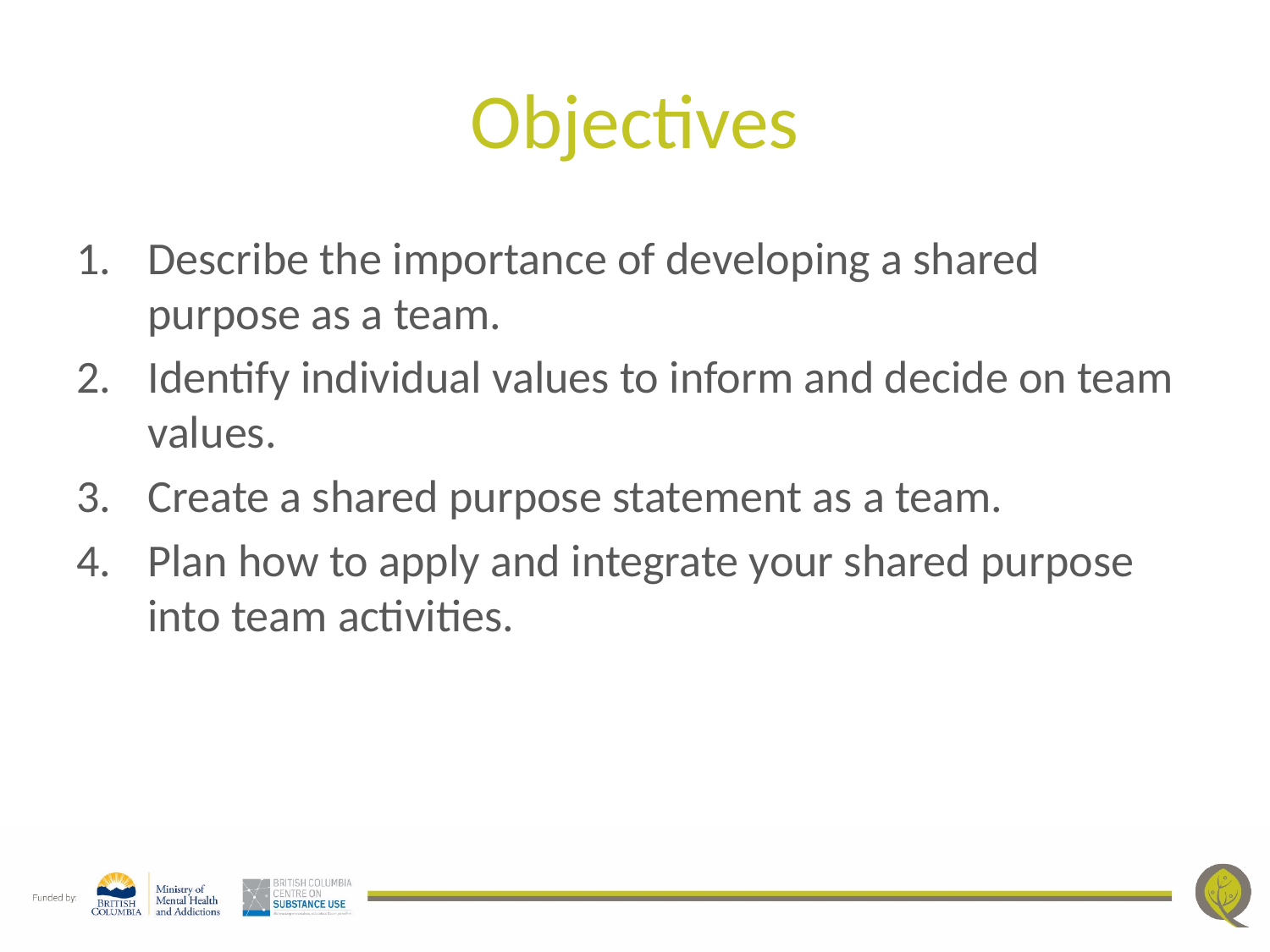

# Objectives
Describe the importance of developing a shared purpose as a team.
Identify individual values to inform and decide on team values.
Create a shared purpose statement as a team.
Plan how to apply and integrate your shared purpose into team activities.